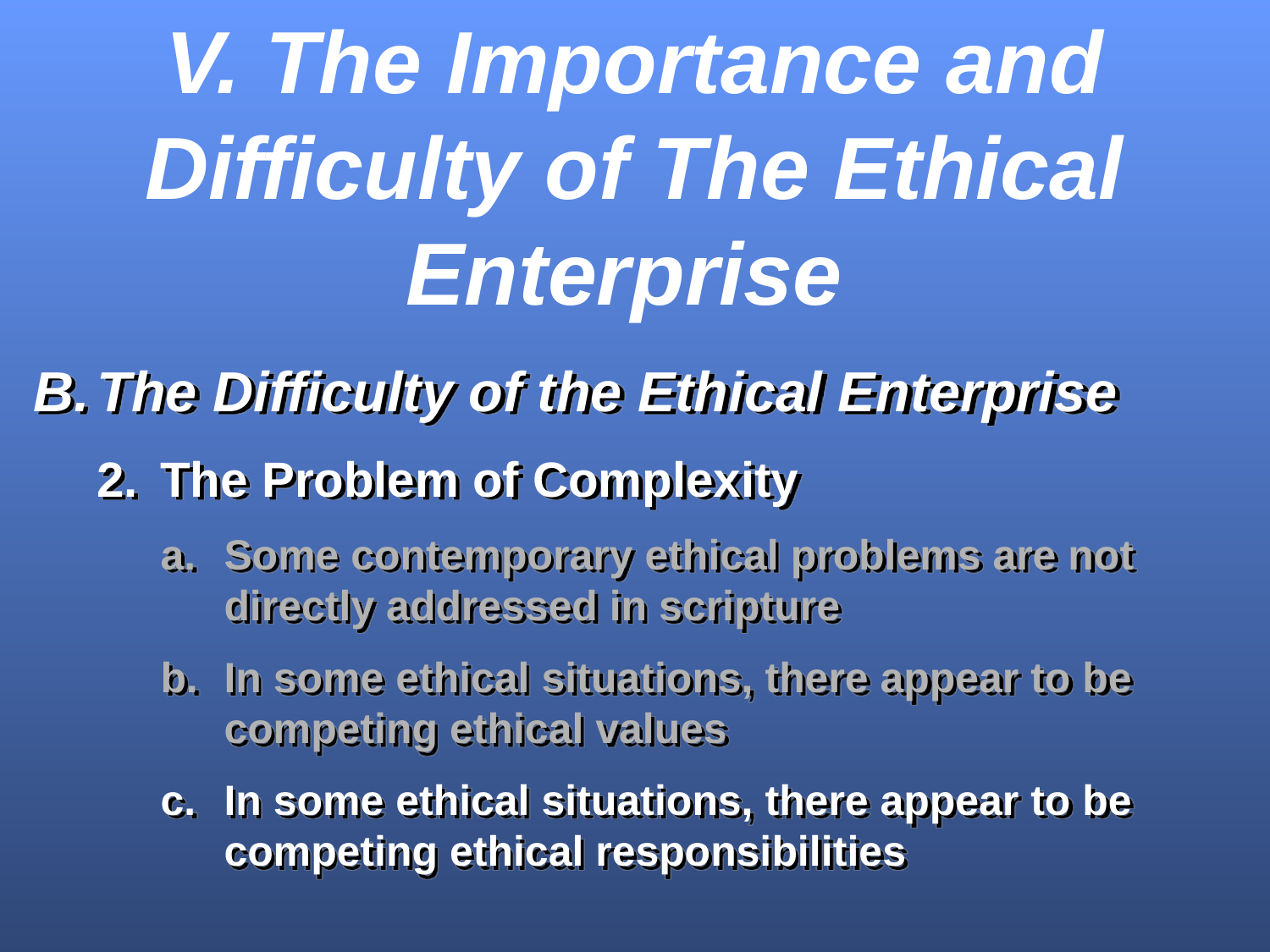

V. The Importance and Difficulty of The Ethical Enterprise
The Difficulty of the Ethical Enterprise
The Problem of Complexity
Some contemporary ethical problems are not directly addressed in scripture
In some ethical situations, there appear to be competing ethical values
In some ethical situations, there appear to be competing ethical responsibilities